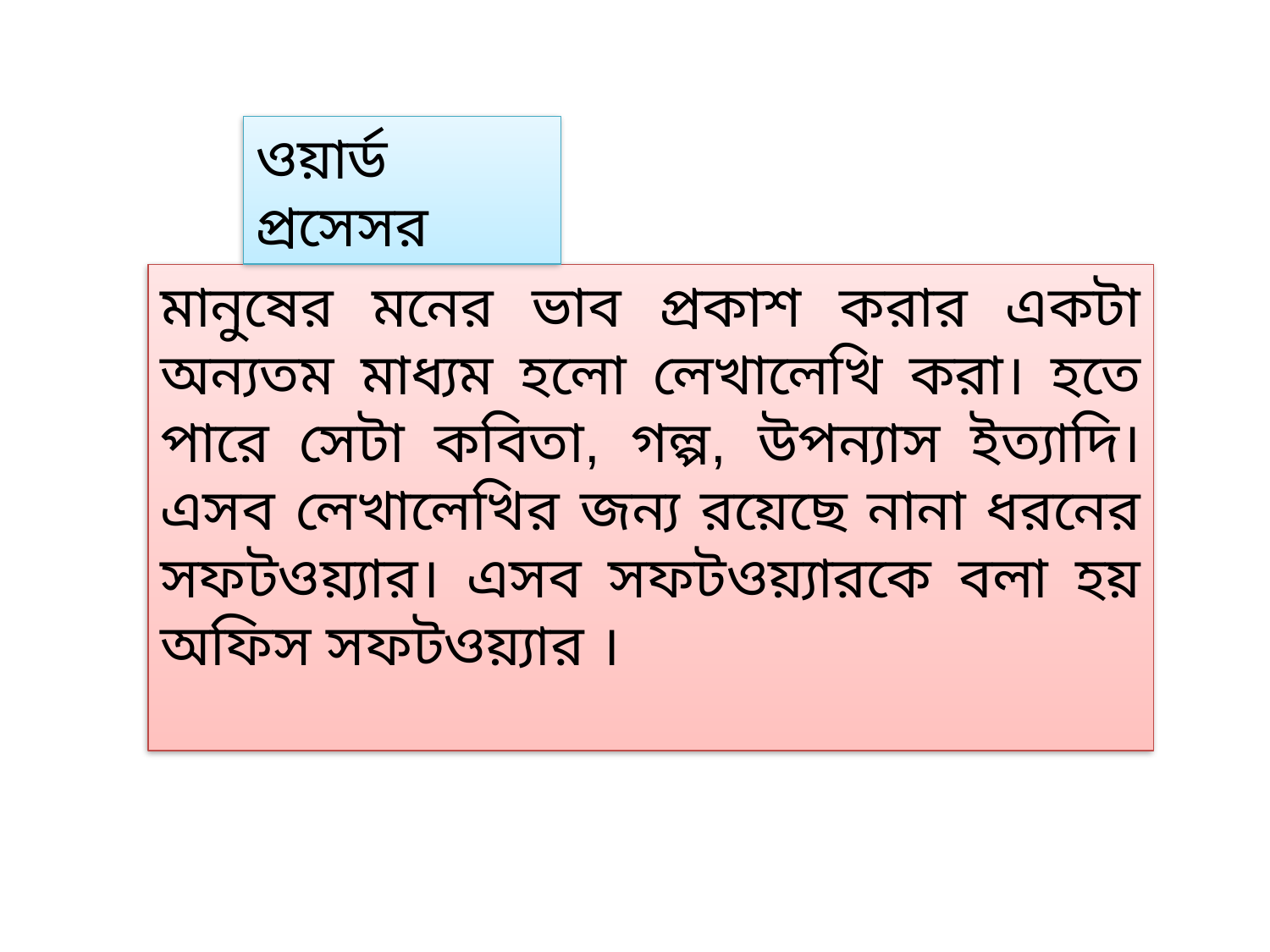

ওয়ার্ড প্রসেসর
মানুষের মনের ভাব প্রকাশ করার একটা অন্যতম মাধ্যম হলো লেখালেখি করা। হতে পারে সেটা কবিতা, গল্প, উপন্যাস ইত্যাদি। এসব লেখালেখির জন্য রয়েছে নানা ধরনের সফটওয়্যার। এসব সফটওয়্যারকে বলা হয় অফিস সফটওয়্যার ।